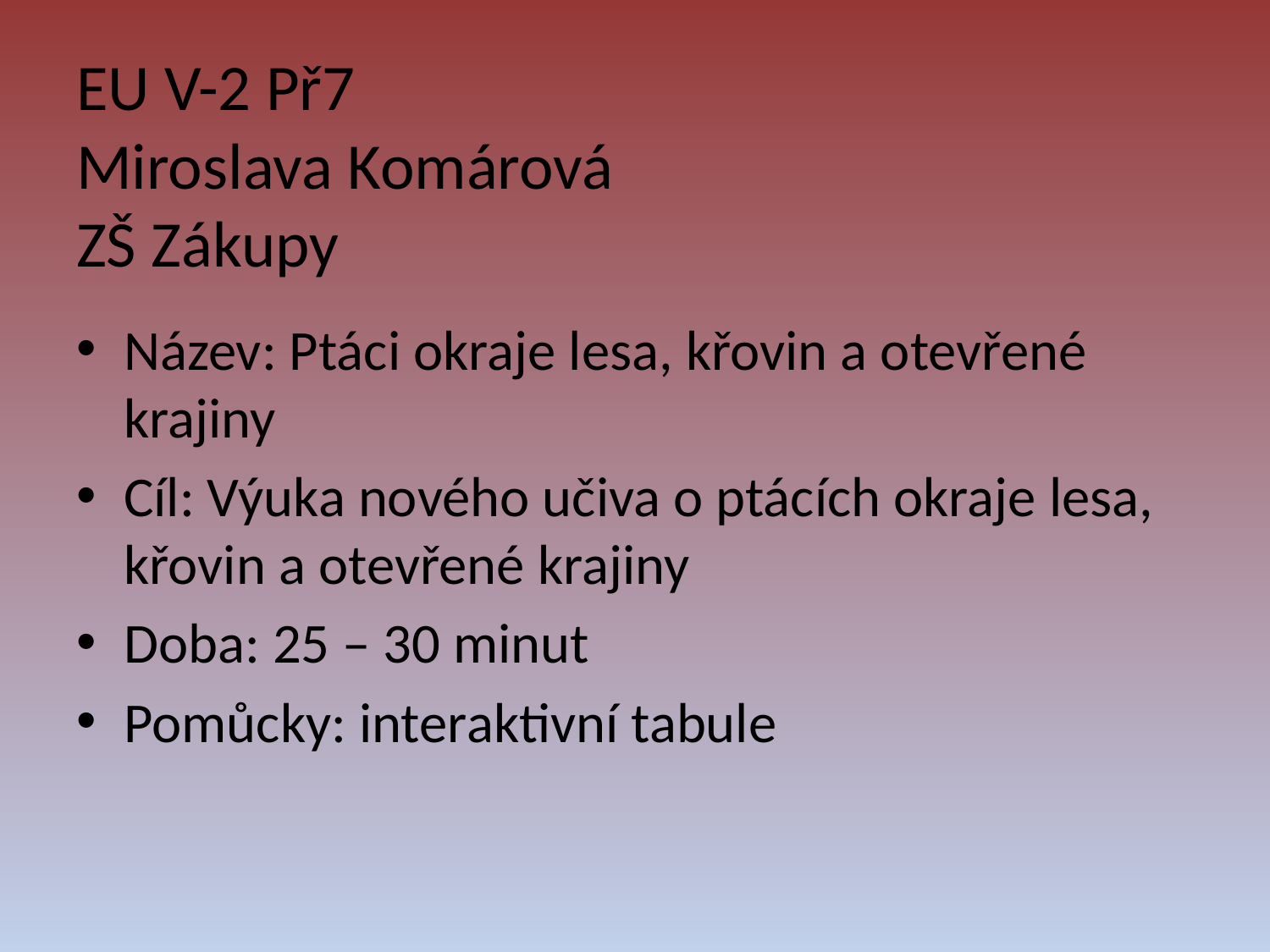

# EU V-2 Př7 Miroslava Komárová ZŠ Zákupy
Název: Ptáci okraje lesa, křovin a otevřené krajiny
Cíl: Výuka nového učiva o ptácích okraje lesa, křovin a otevřené krajiny
Doba: 25 – 30 minut
Pomůcky: interaktivní tabule